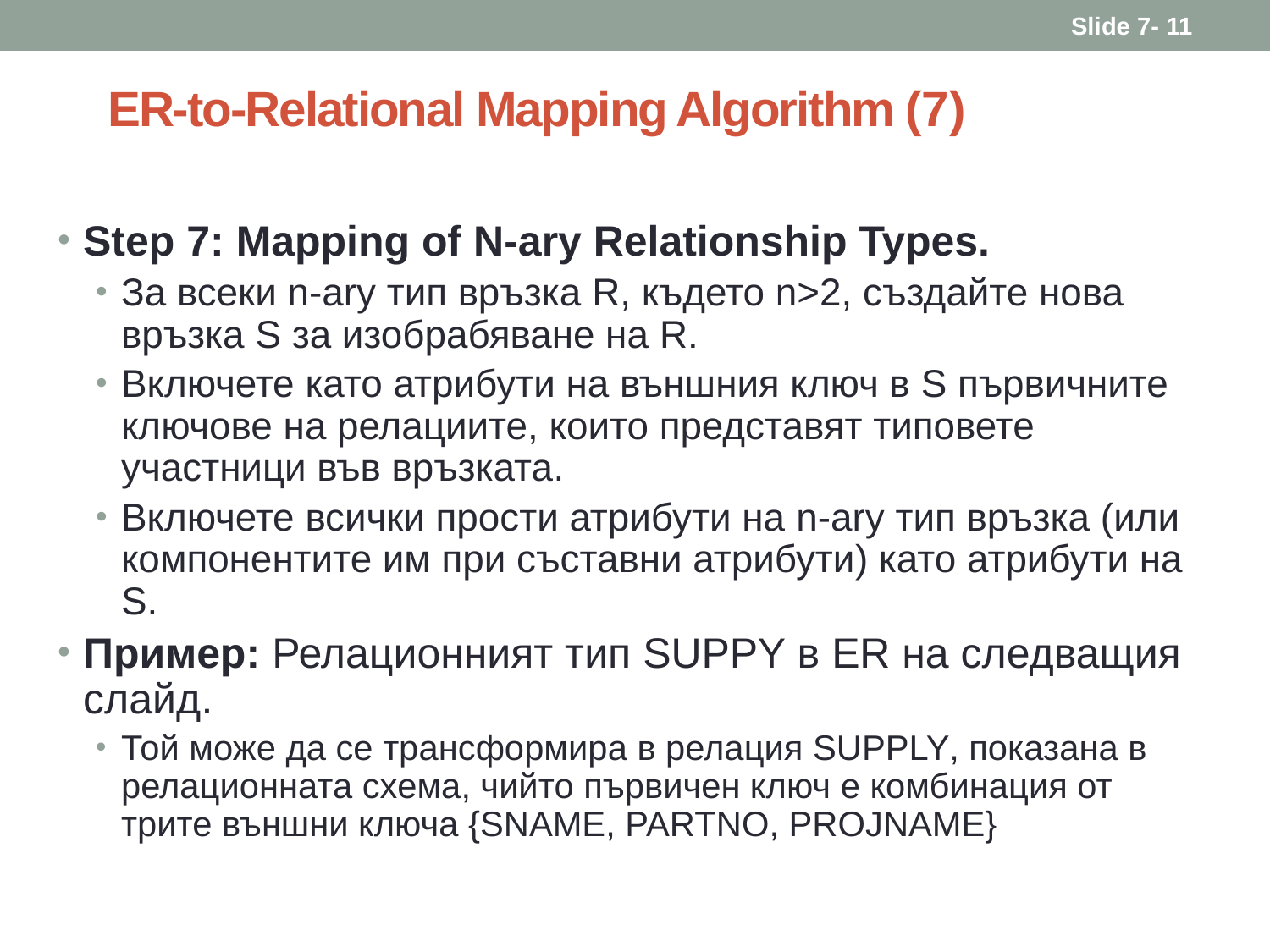

Slide 7- 11
# ER-to-Relational Mapping Algorithm (7)
Step 7: Mapping of N-ary Relationship Types.
За всеки n-ary тип връзка R, където n>2, създайте нова връзка S за изобрабяване на R.
Включете като атрибути на външния ключ в S първичните ключове на релациите, които представят типовете участници във връзката.
Включете всички прости атрибути на n-ary тип връзка (или компонентите им при съставни атрибути) като атрибути на S.
Пример: Релационният тип SUPPY в ER на следващия слайд.
Той може да се трансформира в релация SUPPLY, показана в релационната схема, чийто първичен ключ е комбинация от трите външни ключа {SNAME, PARTNO, PROJNAME}